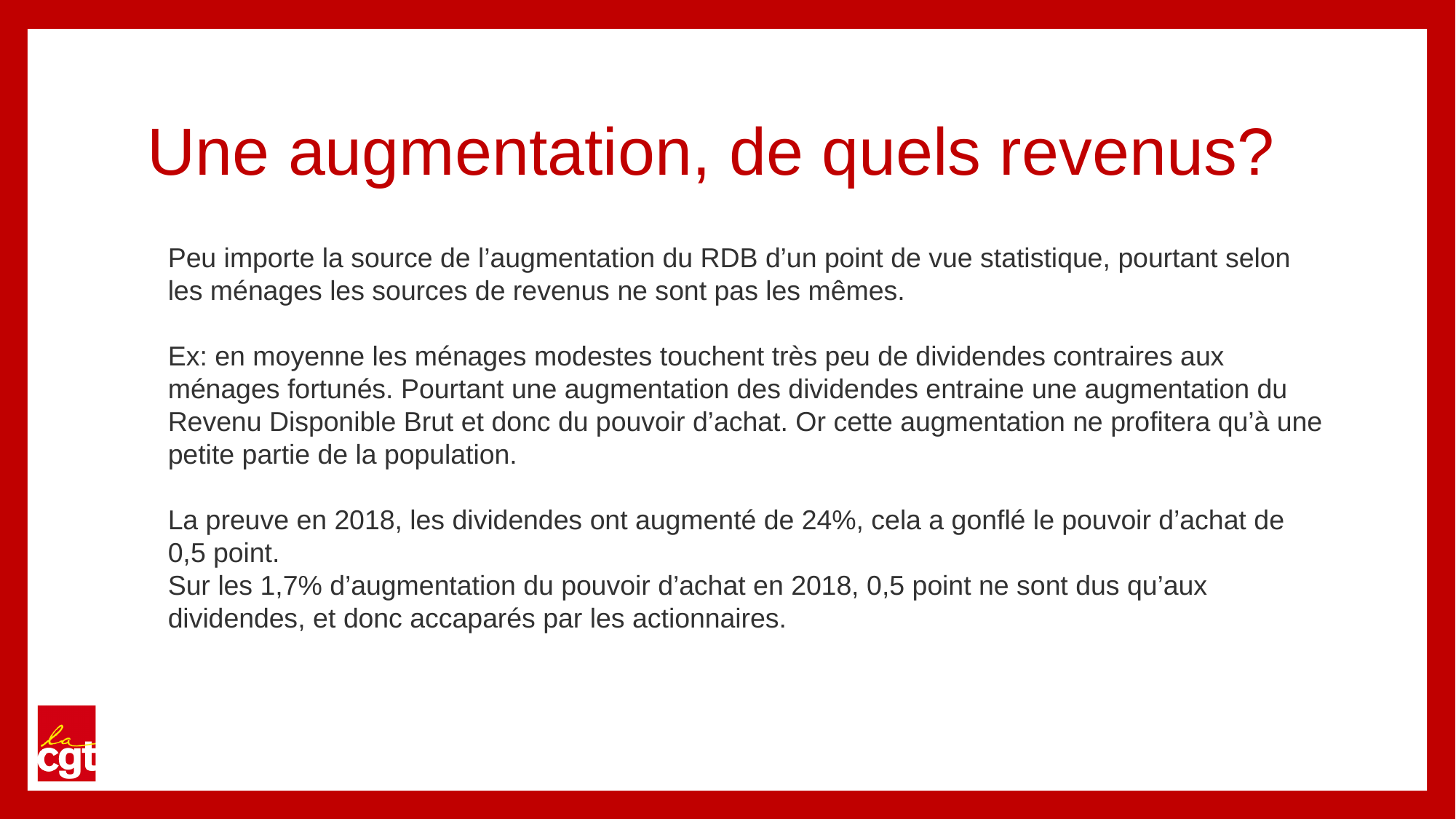

# Une augmentation, de quels revenus?
Peu importe la source de l’augmentation du RDB d’un point de vue statistique, pourtant selon les ménages les sources de revenus ne sont pas les mêmes.

Ex: en moyenne les ménages modestes touchent très peu de dividendes contraires aux ménages fortunés. Pourtant une augmentation des dividendes entraine une augmentation du Revenu Disponible Brut et donc du pouvoir d’achat. Or cette augmentation ne profitera qu’à une petite partie de la population.

La preuve en 2018, les dividendes ont augmenté de 24%, cela a gonflé le pouvoir d’achat de 0,5 point.
Sur les 1,7% d’augmentation du pouvoir d’achat en 2018, 0,5 point ne sont dus qu’aux dividendes, et donc accaparés par les actionnaires.